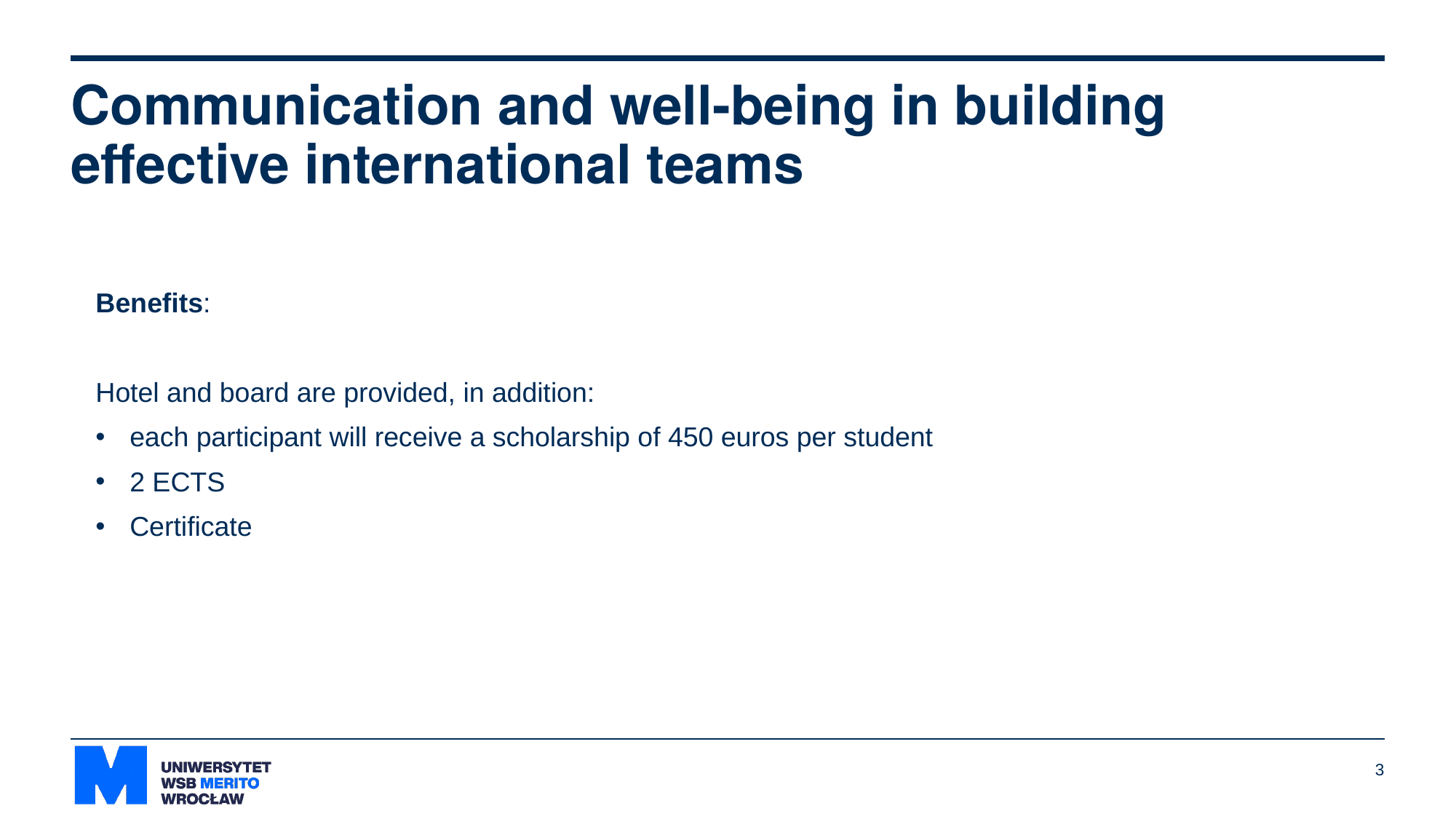

# Communication and well-being in building effective international teams
Benefits:

Hotel and board are provided, in addition:
each participant will receive a scholarship of 450 euros per student
2 ECTS
Certificate

3